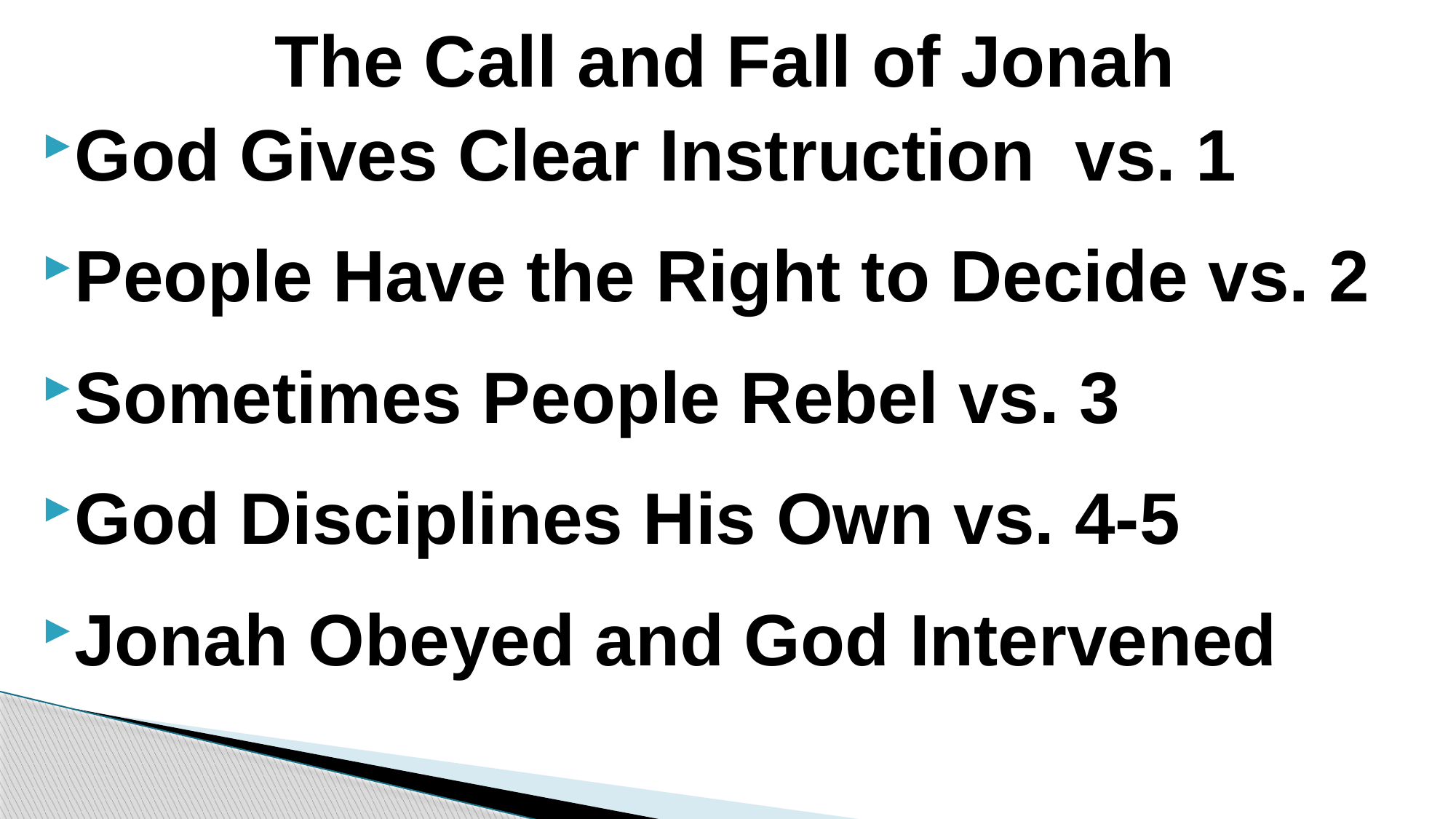

The Call and Fall of Jonah
God Gives Clear Instruction  vs. 1

People Have the Right to Decide vs. 2

Sometimes People Rebel vs. 3

God Disciplines His Own vs. 4-5

Jonah Obeyed and God Intervened